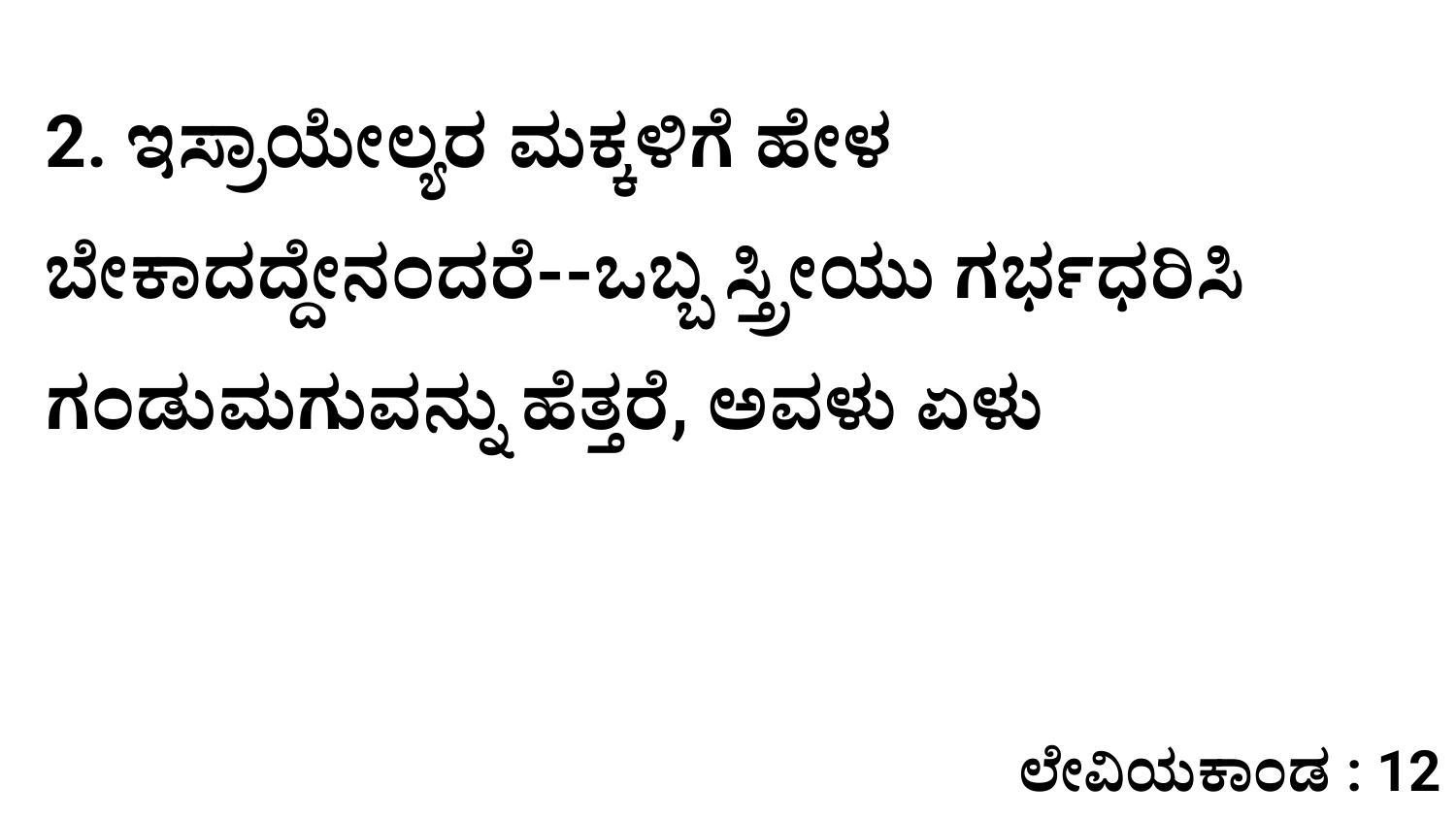

2. ಇಸ್ರಾಯೇಲ್ಯರ ಮಕ್ಕಳಿಗೆ ಹೇಳ ಬೇಕಾದದ್ದೇನಂದರೆ--ಒಬ್ಬ ಸ್ತ್ರೀಯು ಗರ್ಭಧರಿಸಿ ಗಂಡುಮಗುವನ್ನು ಹೆತ್ತರೆ, ಅವಳು ಏಳು
ಲೇವಿಯಕಾಂಡ : 12